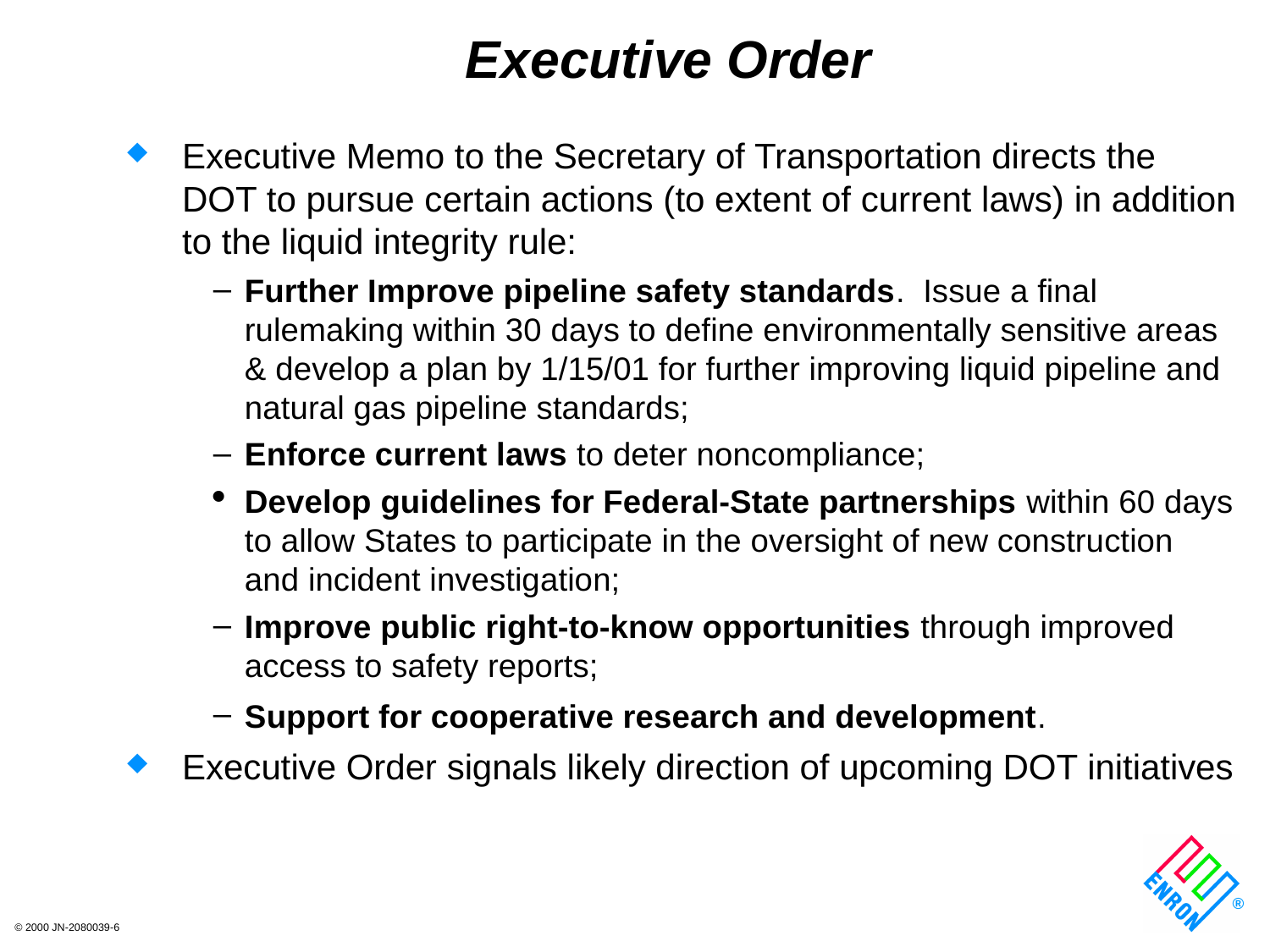

# Executive Order
Executive Memo to the Secretary of Transportation directs the DOT to pursue certain actions (to extent of current laws) in addition to the liquid integrity rule:
Further Improve pipeline safety standards.  Issue a final rulemaking within 30 days to define environmentally sensitive areas & develop a plan by 1/15/01 for further improving liquid pipeline and natural gas pipeline standards;
Enforce current laws to deter noncompliance;
Develop guidelines for Federal-State partnerships within 60 days to allow States to participate in the oversight of new construction and incident investigation;
Improve public right-to-know opportunities through improved access to safety reports;
Support for cooperative research and development.
Executive Order signals likely direction of upcoming DOT initiatives